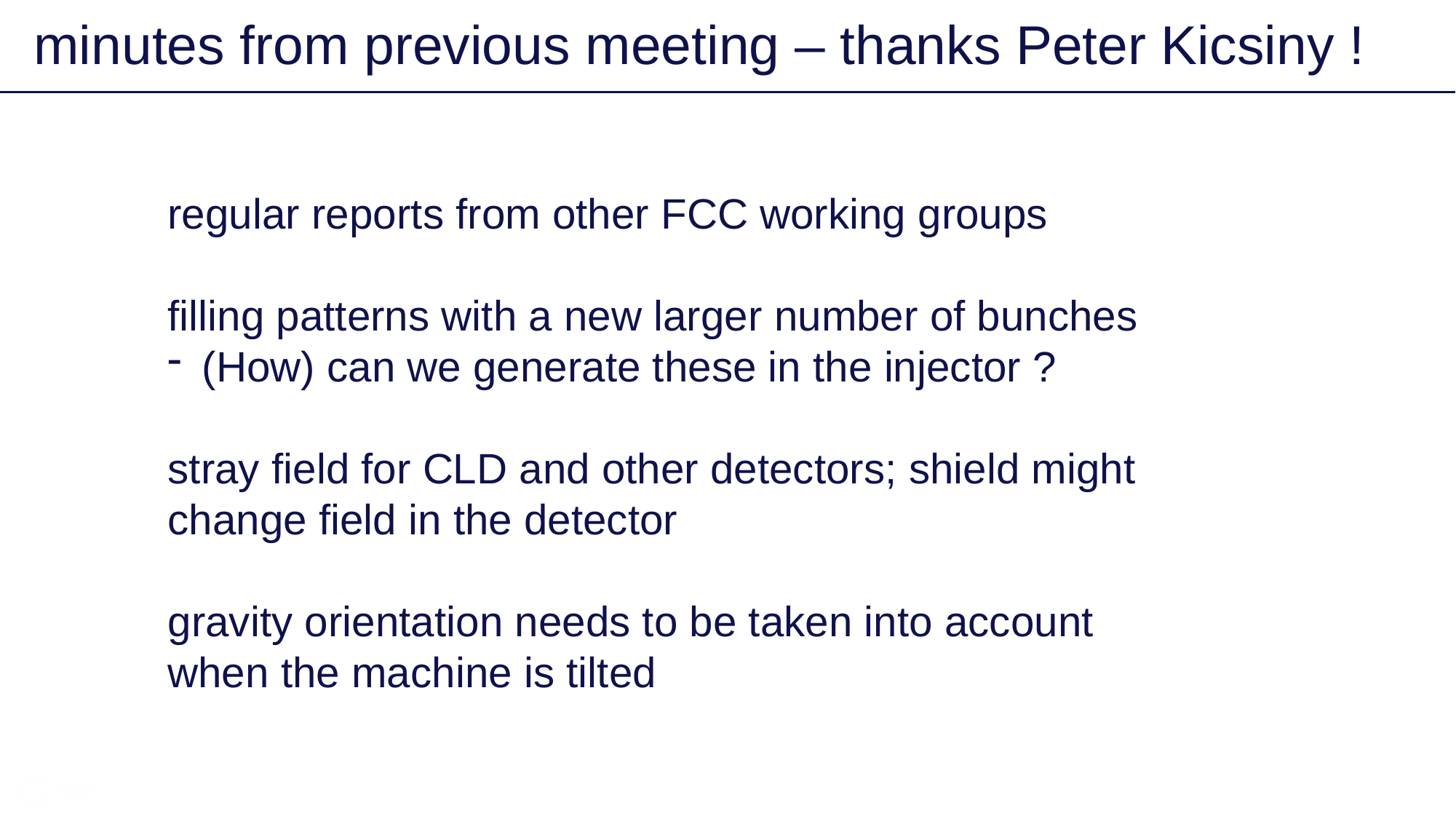

minutes from previous meeting – thanks Peter Kicsiny !
2
regular reports from other FCC working groups

filling patterns with a new larger number of bunches
(How) can we generate these in the injector ?

stray field for CLD and other detectors; shield might change field in the detector

gravity orientation needs to be taken into account when the machine is tilted